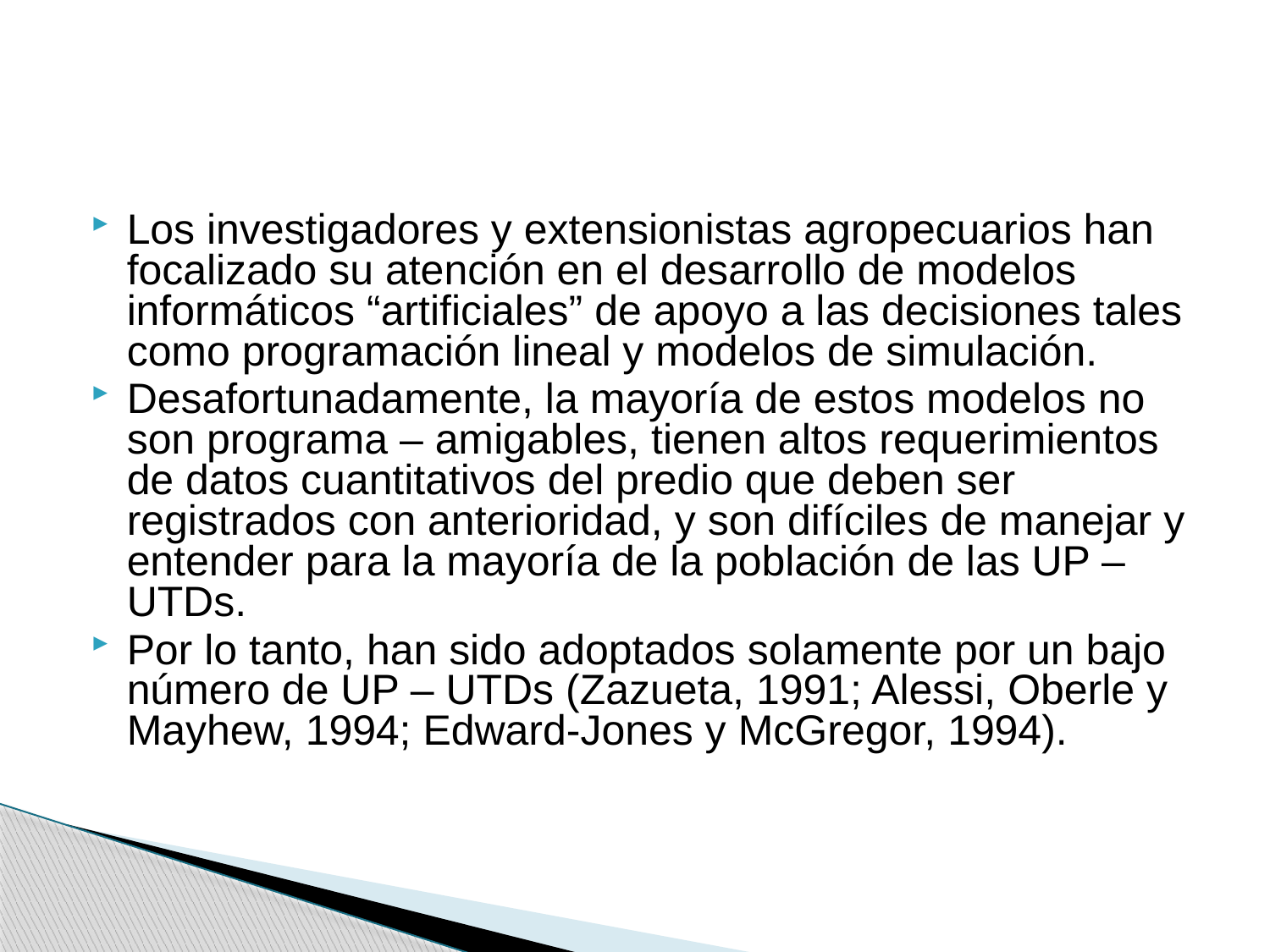

#
Los investigadores y extensionistas agropecuarios han focalizado su atención en el desarrollo de modelos informáticos “artificiales” de apoyo a las decisiones tales como programación lineal y modelos de simulación.
Desafortunadamente, la mayoría de estos modelos no son programa – amigables, tienen altos requerimientos de datos cuantitativos del predio que deben ser registrados con anterioridad, y son difíciles de manejar y entender para la mayoría de la población de las UP – UTDs.
Por lo tanto, han sido adoptados solamente por un bajo número de UP – UTDs (Zazueta, 1991; Alessi, Oberle y Mayhew, 1994; Edward-Jones y McGregor, 1994).